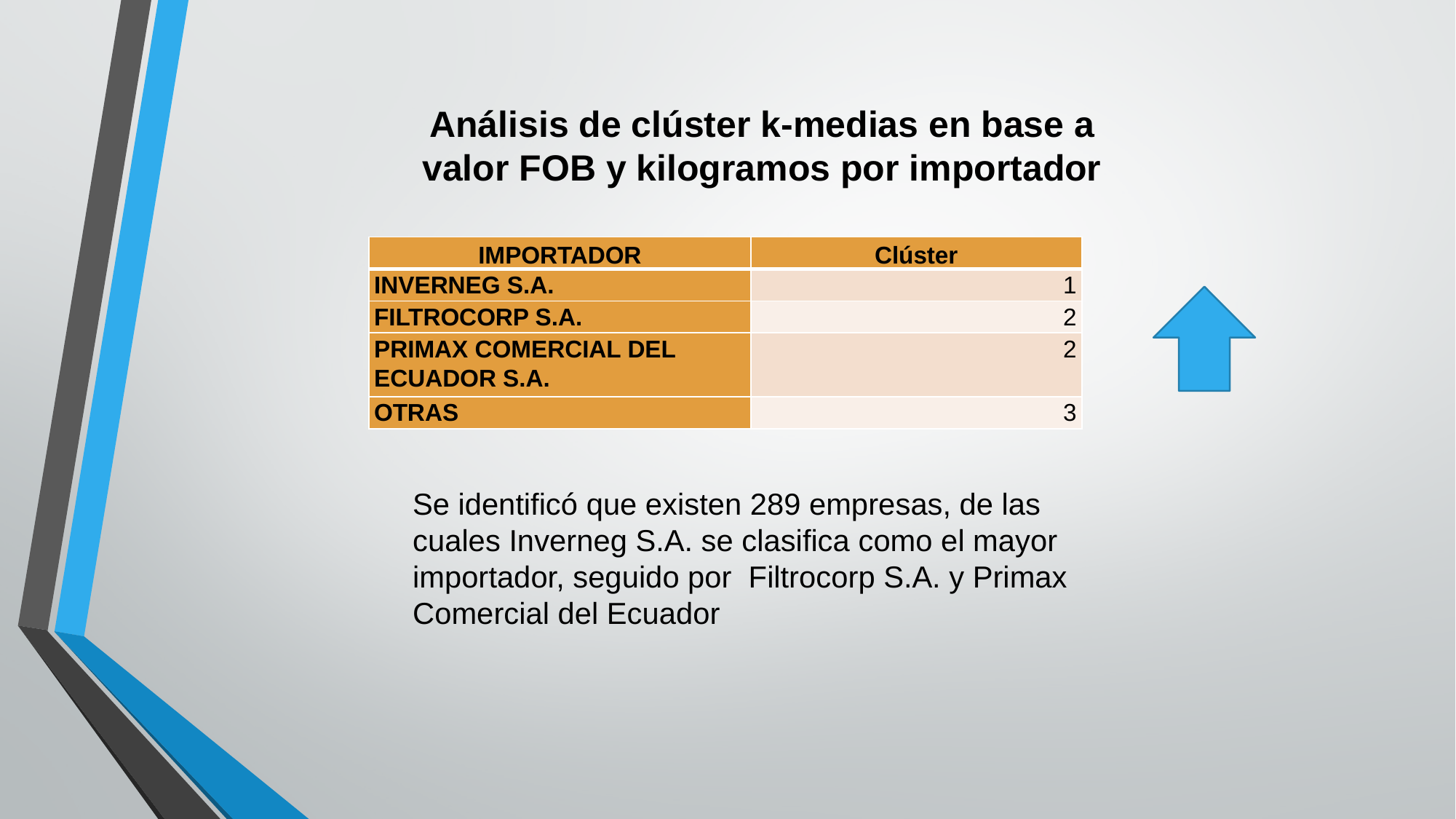

# Análisis de clúster k-medias en base a valor FOB y kilogramos por importador
| IMPORTADOR | Clúster |
| --- | --- |
| INVERNEG S.A. | 1 |
| FILTROCORP S.A. | 2 |
| PRIMAX COMERCIAL DEL ECUADOR S.A. | 2 |
| OTRAS | 3 |

Se identificó que existen 289 empresas, de las cuales Inverneg S.A. se clasifica como el mayor importador, seguido por  Filtrocorp S.A. y Primax Comercial del Ecuador